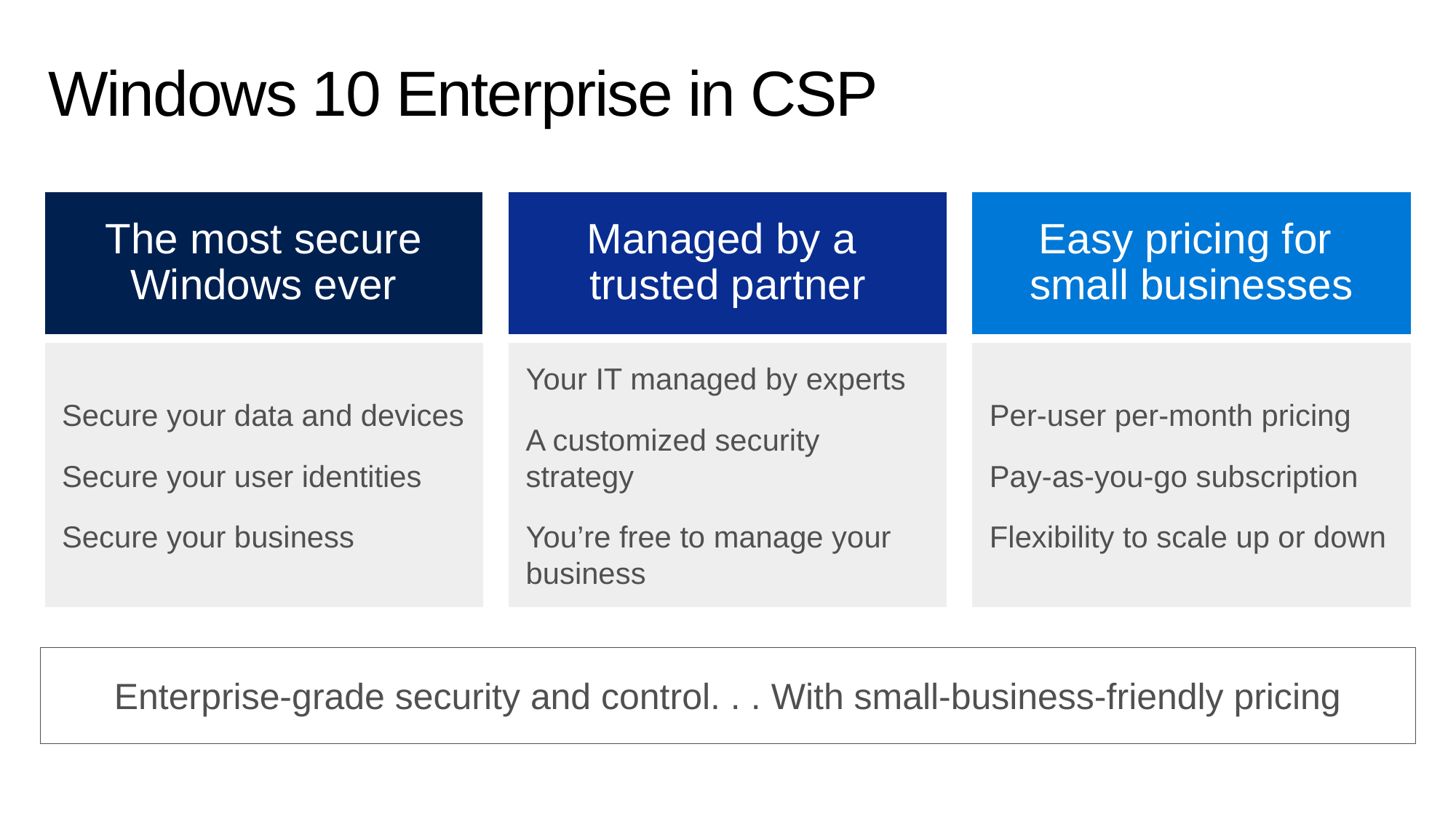

# Windows 10 Enterprise in CSP
Managed by a
trusted partner
The most secure Windows ever
Easy pricing for
small businesses
Secure your data and devices
Secure your user identities
Secure your business
Your IT managed by experts
A customized security strategy
You’re free to manage your business
Per-user per-month pricing
Pay-as-you-go subscription
Flexibility to scale up or down
Enterprise-grade security and control. . . With small-business-friendly pricing